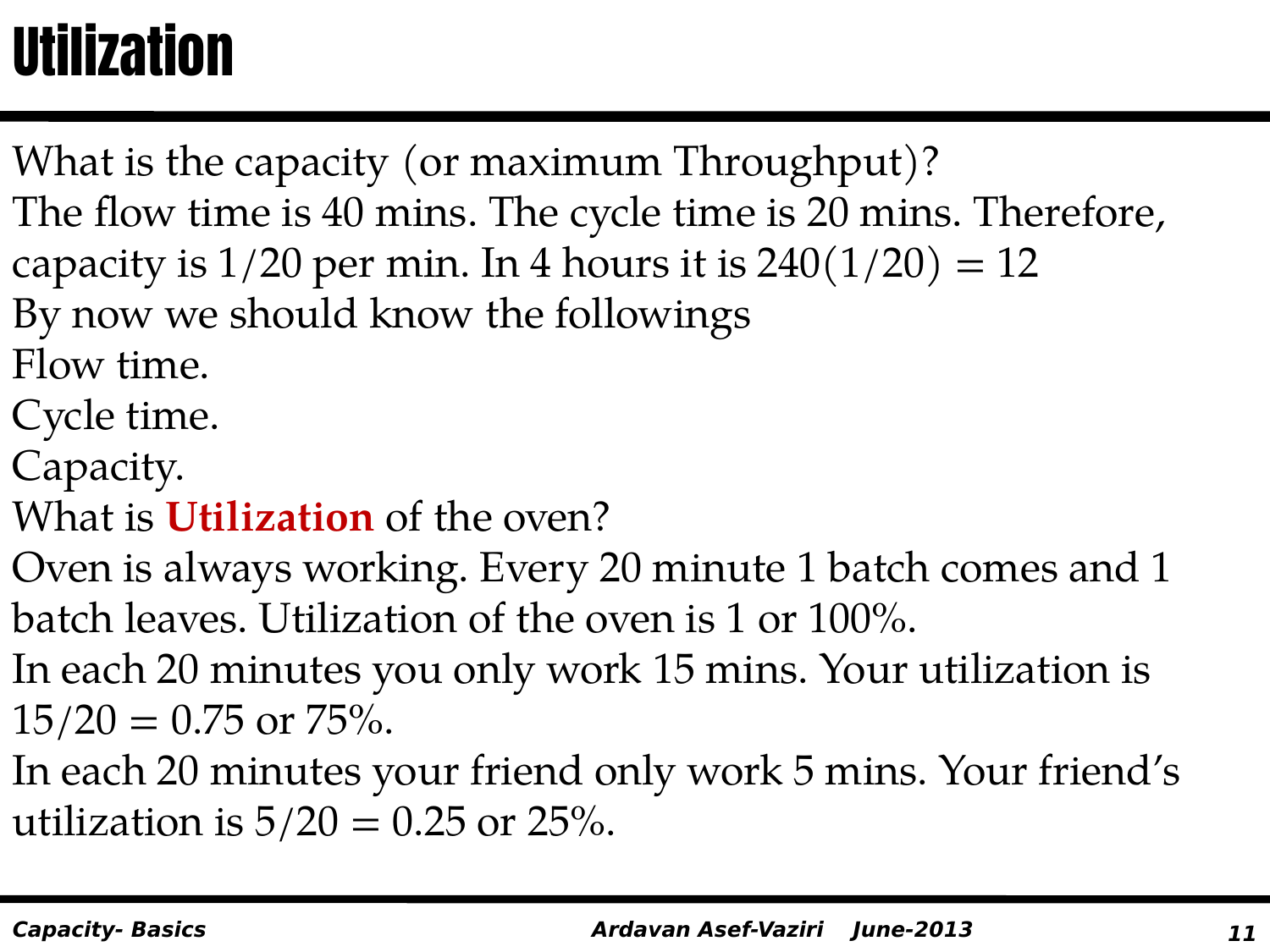

# Utilization
What is the capacity (or maximum Throughput)?
The flow time is 40 mins. The cycle time is 20 mins. Therefore, capacity is 1/20 per min. In 4 hours it is 240(1/20) = 12
By now we should know the followings
Flow time.
Cycle time.
Capacity.
What is Utilization of the oven?
Oven is always working. Every 20 minute 1 batch comes and 1 batch leaves. Utilization of the oven is 1 or 100%.
In each 20 minutes you only work 15 mins. Your utilization is 15/20 = 0.75 or 75%.
In each 20 minutes your friend only work 5 mins. Your friend’s utilization is 5/20 = 0.25 or 25%.